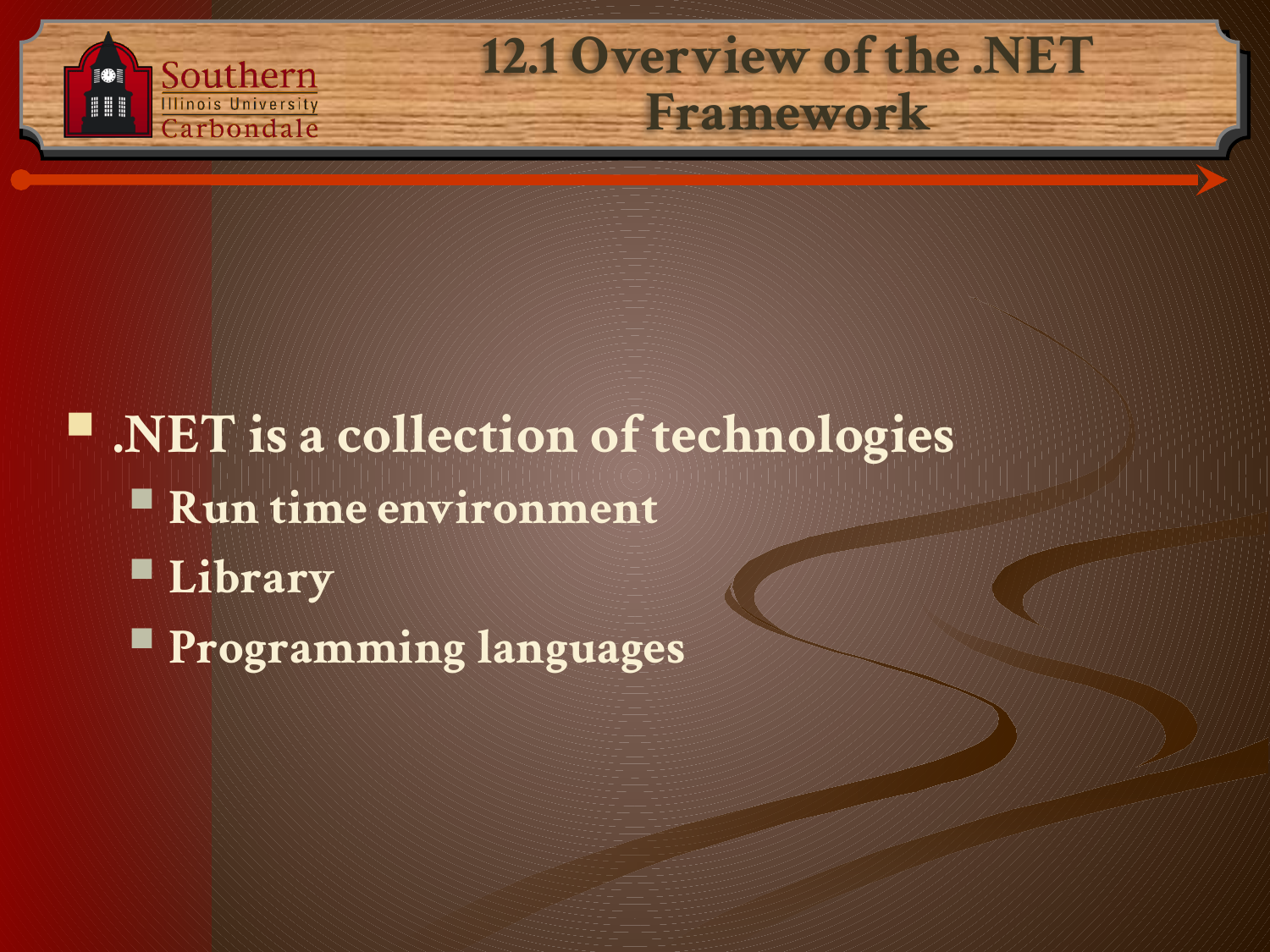

# 12.1 Overview of the .NET Framework
.NET is a collection of technologies
Run time environment
Library
Programming languages